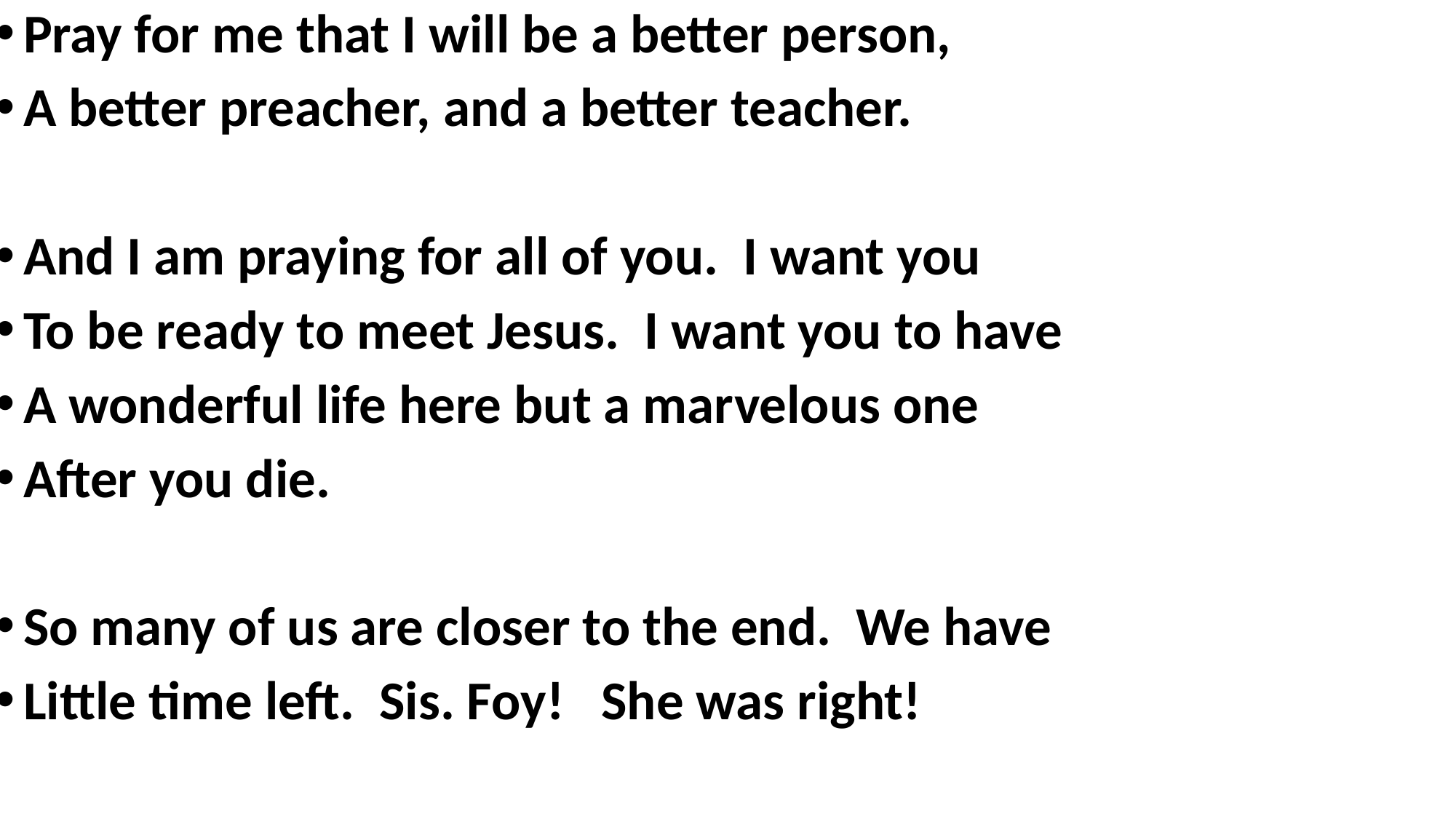

Pray for me that I will be a better person,
A better preacher, and a better teacher.

And I am praying for all of you.  I want you
To be ready to meet Jesus.  I want you to have
A wonderful life here but a marvelous one
After you die.

So many of us are closer to the end.  We have
Little time left.  Sis. Foy!   She was right!